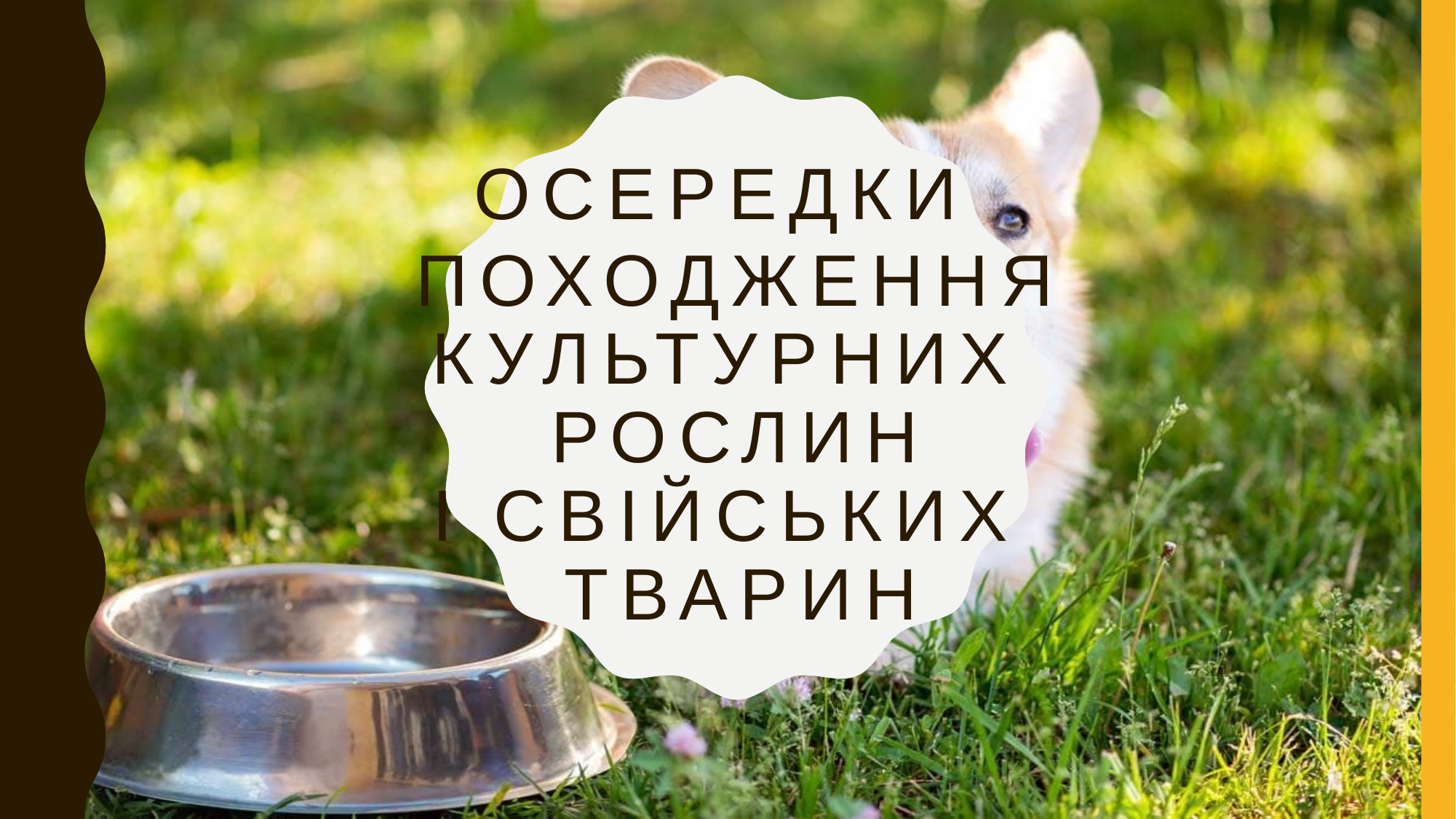

# Осередки походження культурних рослин і свійських тварин